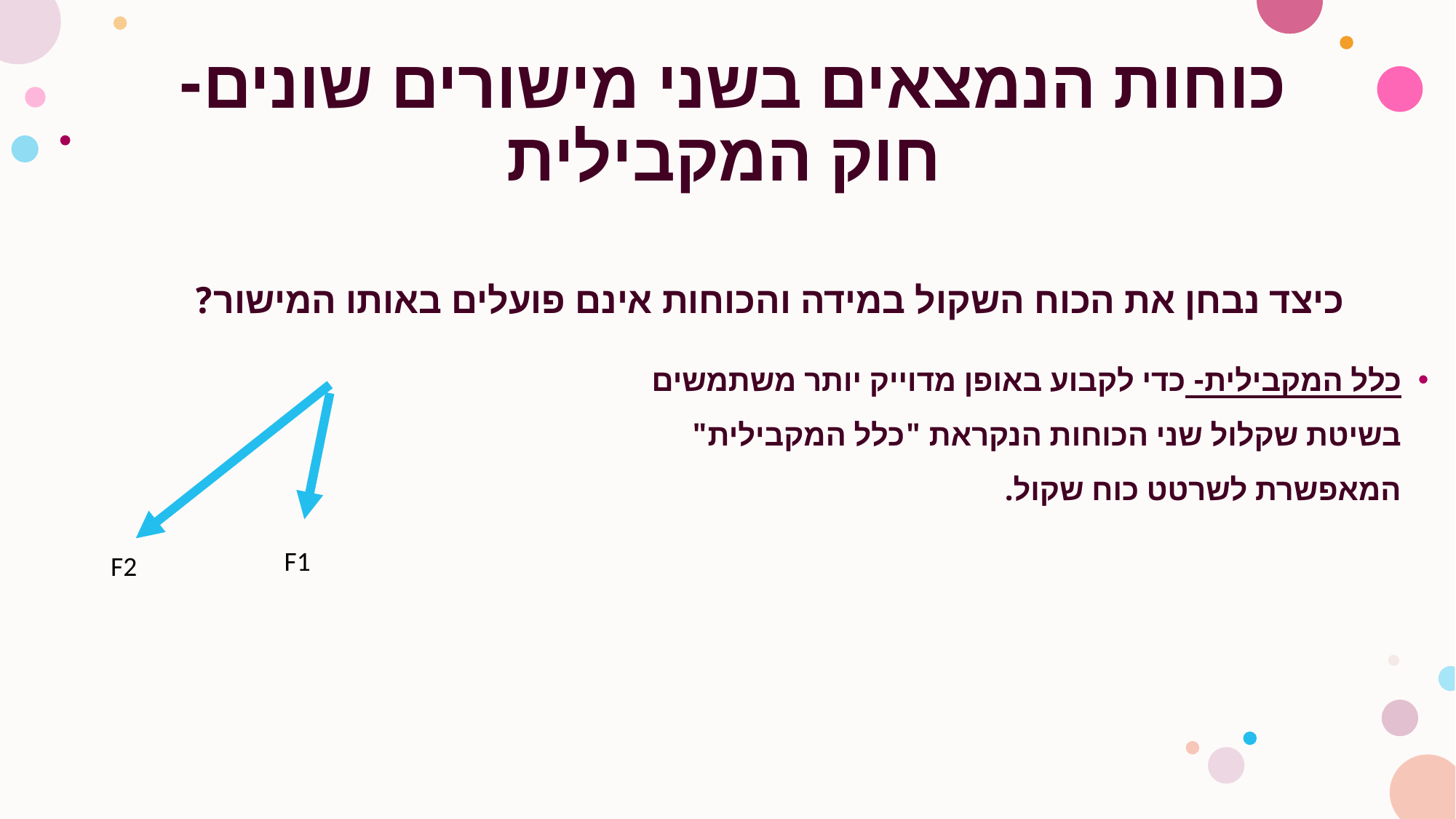

# כוחות הנמצאים בשני מישורים שונים- חוק המקבילית
כיצד נבחן את הכוח השקול במידה והכוחות אינם פועלים באותו המישור?

כלל המקבילית- כדי לקבוע באופן מדוייק יותר משתמשים בשיטת שקלול שני הכוחות הנקראת "כלל המקבילית" המאפשרת לשרטט כוח שקול.

F1
F2